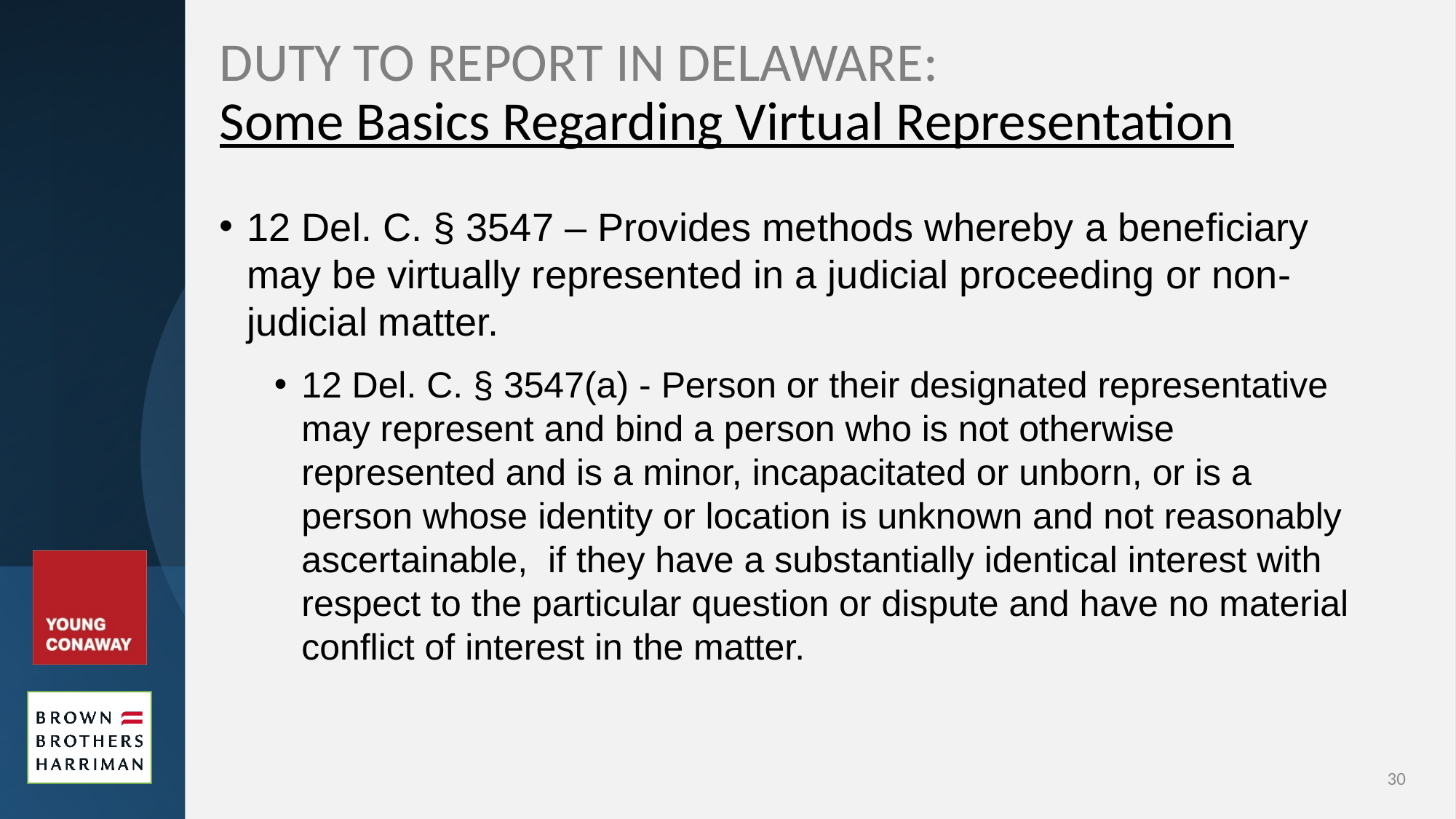

# DUTY TO REPORT IN DELAWARE: Some Basics Regarding Virtual Representation
12 Del. C. § 3547 – Provides methods whereby a beneficiary may be virtually represented in a judicial proceeding or non-judicial matter.
12 Del. C. § 3547(a) - Person or their designated representative may represent and bind a person who is not otherwise represented and is a minor, incapacitated or unborn, or is a person whose identity or location is unknown and not reasonably ascertainable,  if they have a substantially identical interest with respect to the particular question or dispute and have no material conflict of interest in the matter.

30